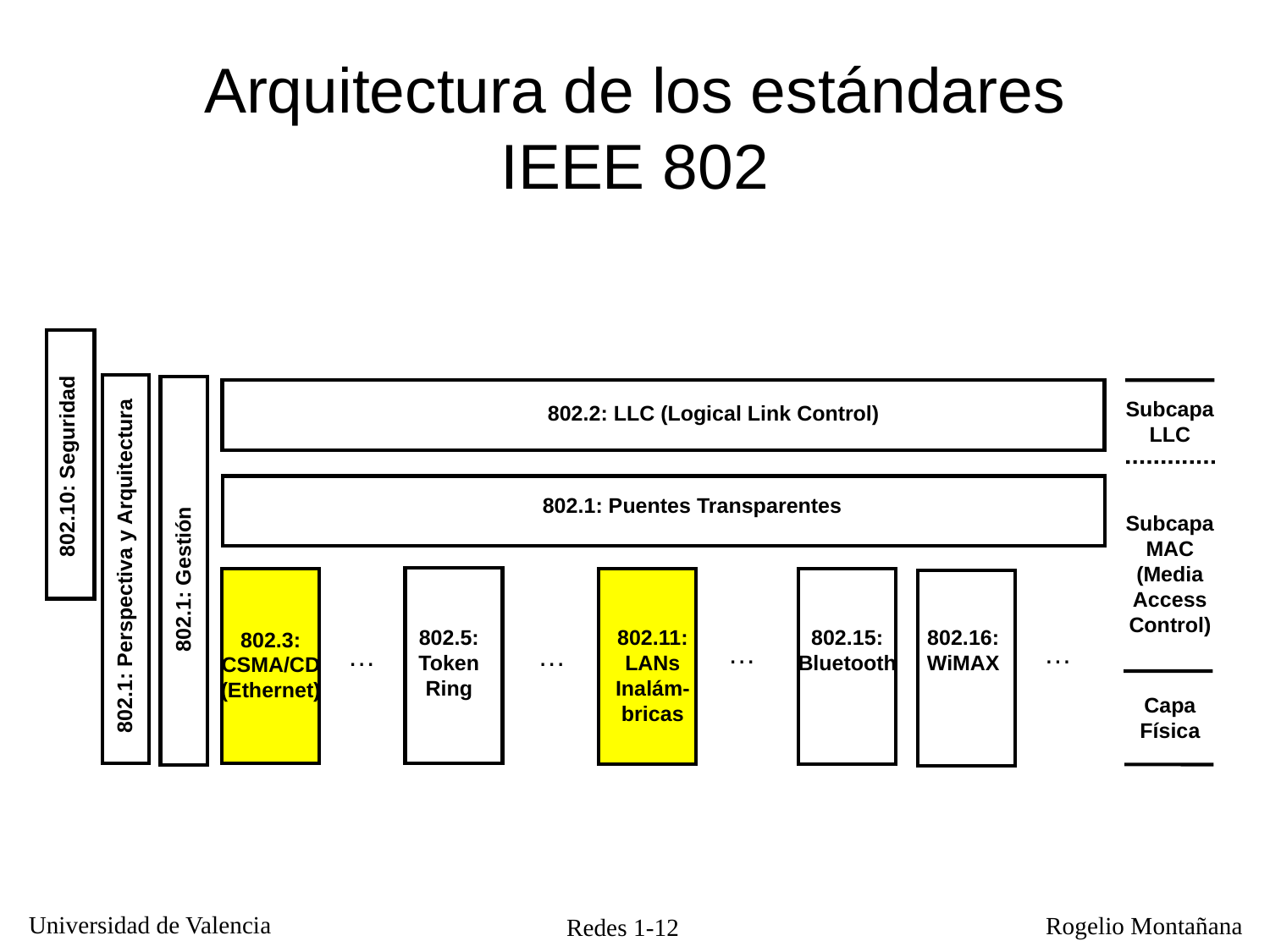

Arquitectura de los estándares
IEEE 802

Subcapa
LLC
802.2: LLC (Logical Link Control)
802.10: Seguridad

802.1: Puentes Transparentes
Subcapa
MAC
(Media
Access
Control)
802.1: Perspectiva y Arquitectura
802.1: Gestión

802.5:
Token
Ring
802.11:
LANs
Inalám-
bricas
802.15:
Bluetooth
802.16:
WiMAX
802.3:
CSMA/CD
(Ethernet)
…
…
…
…

Capa
Física